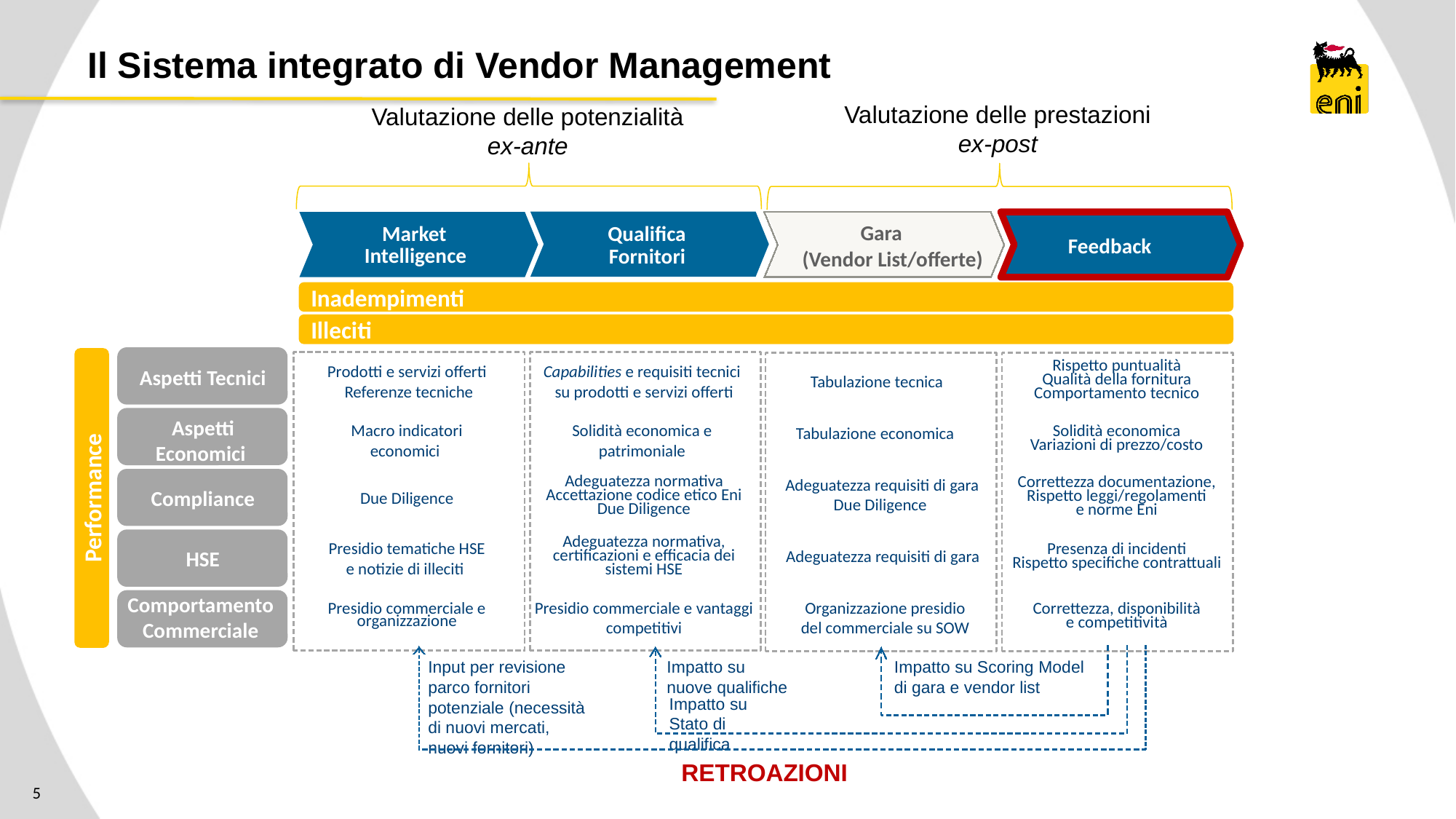

# Il Sistema integrato di Vendor Management
Valutazione delle prestazioni
ex-post
Valutazione delle potenzialità
ex-ante

Gara
Market
Qualifica
Feedback
Intelligence
Fornitori
(Vendor List/offerte)

Inadempimenti
Illeciti

Rispetto puntualità
Qualità della fornitura
Comportamento tecnico
Prodotti e servizi offerti
 Referenze tecniche
Capabilities e requisiti tecnici
su prodotti e servizi offerti
Aspetti Tecnici
Tabulazione tecnica

Aspetti Economici
Macro indicatori
economici
Solidità economica e
patrimoniale
Tabulazione economica
Solidità economica
Variazioni di prezzo/costo

Adeguatezza requisiti di gara
Due Diligence
Adeguatezza normativa
Accettazione codice etico Eni
Due Diligence
Correttezza documentazione,
Rispetto leggi/regolamenti
e norme Eni
Performance
Compliance
Due Diligence

Adeguatezza normativa, certificazioni e efficacia dei sistemi HSE
Presidio tematiche HSE e notizie di illeciti
Presenza di incidenti
Rispetto specifiche contrattuali
HSE
Adeguatezza requisiti di gara

Comportamento
Commerciale
Presidio commerciale e vantaggi competitivi
Organizzazione presidio del commerciale su SOW
Correttezza, disponibilità e competitività
Presidio commerciale e organizzazione

Input per revisione parco fornitori potenziale (necessità di nuovi mercati, nuovi fornitori)
Impatto su nuove qualifiche
Impatto su Scoring Model di gara e vendor list
Impatto su Stato di qualifica
RETROAZIONI
5